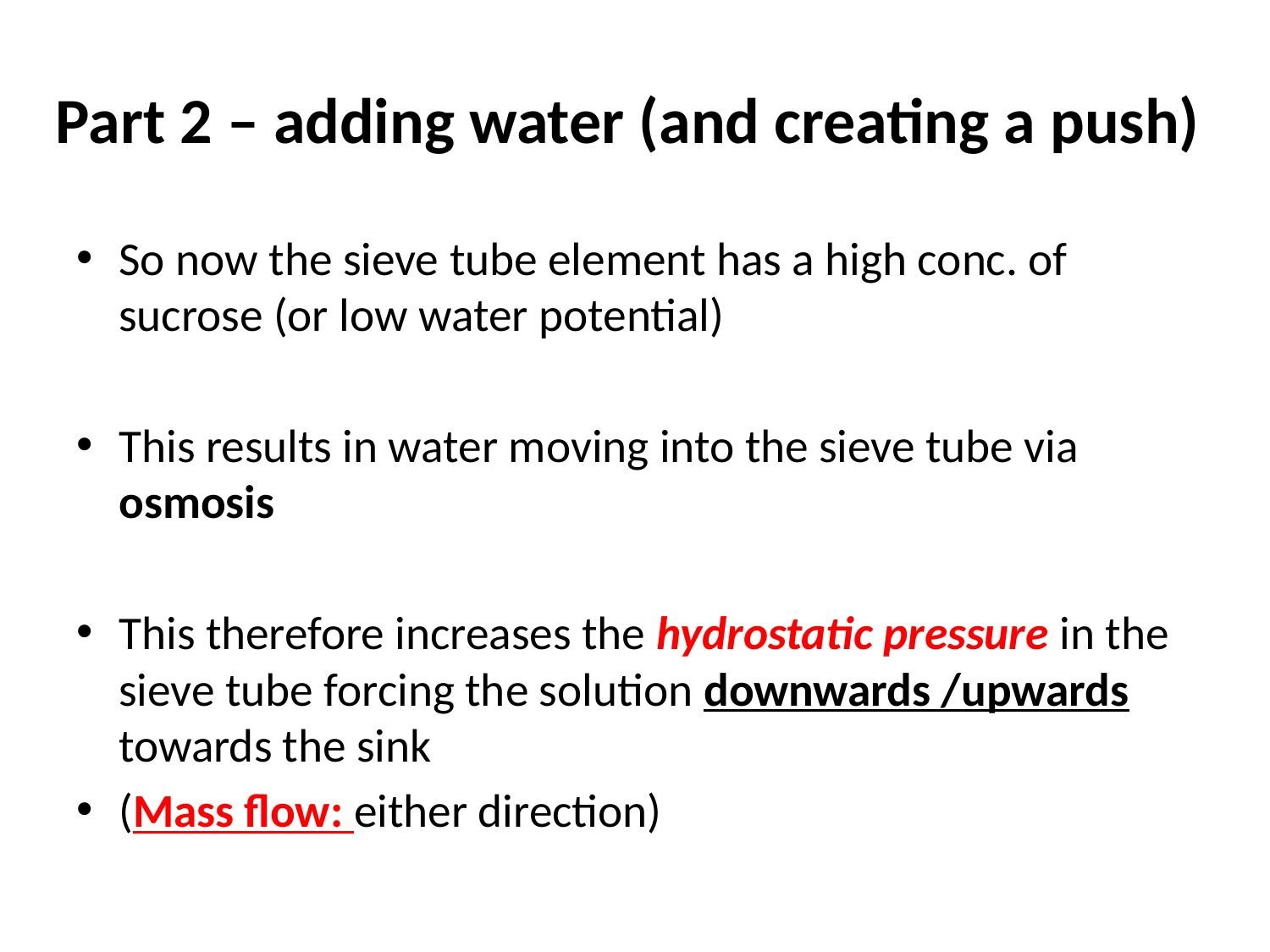

# Part 2 – adding water (and creating a push)
So now the sieve tube element has a high conc. of sucrose (or low water potential)

This results in water moving into the sieve tube via osmosis

This therefore increases the hydrostatic pressure in the sieve tube forcing the solution downwards /upwards towards the sink
(Mass flow: either direction)